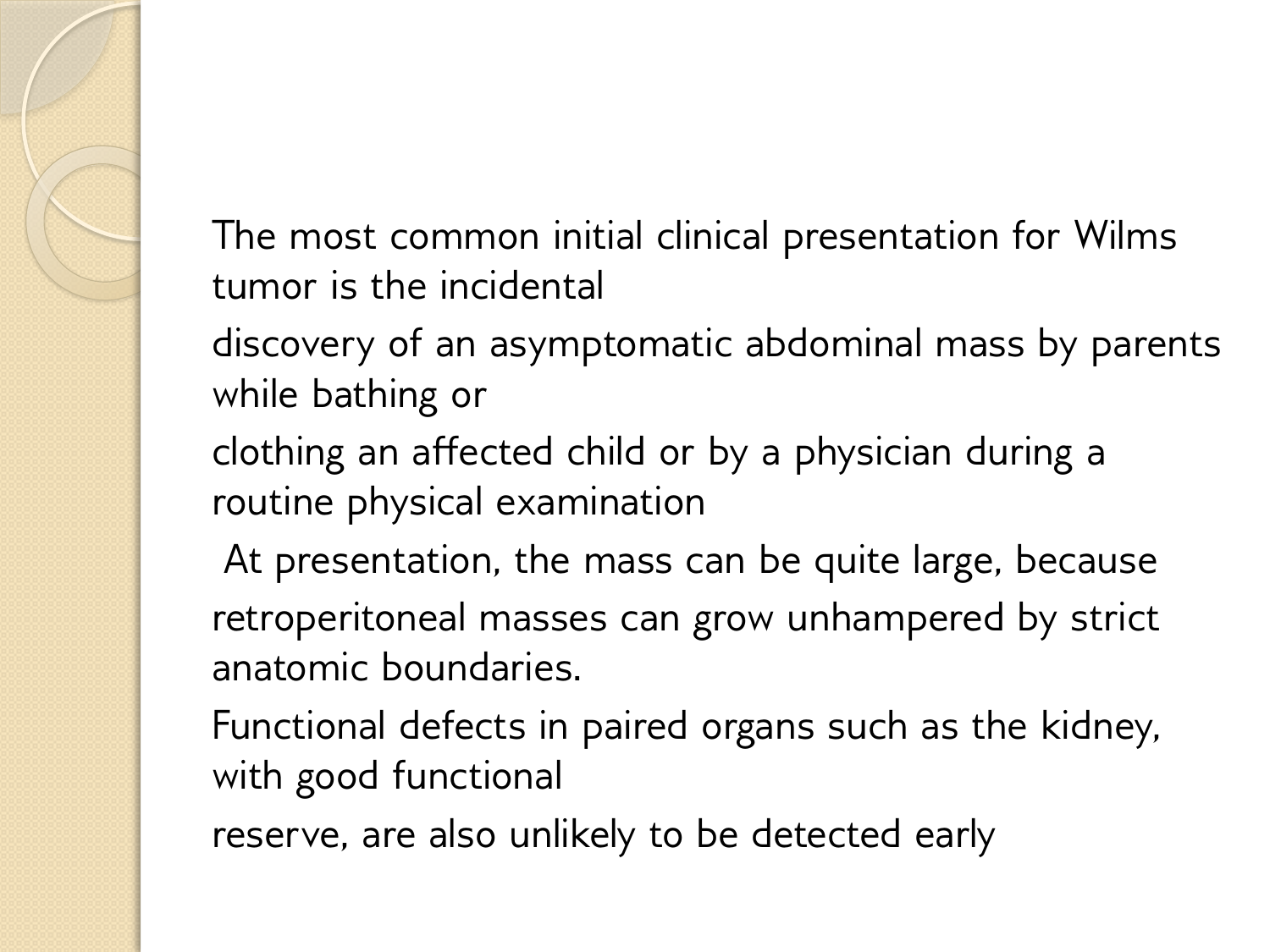

#
The most common initial clinical presentation for Wilms tumor is the incidental
discovery of an asymptomatic abdominal mass by parents while bathing or
clothing an affected child or by a physician during a routine physical examination
 At presentation, the mass can be quite large, because
retroperitoneal masses can grow unhampered by strict anatomic boundaries.
Functional defects in paired organs such as the kidney, with good functional
reserve, are also unlikely to be detected early